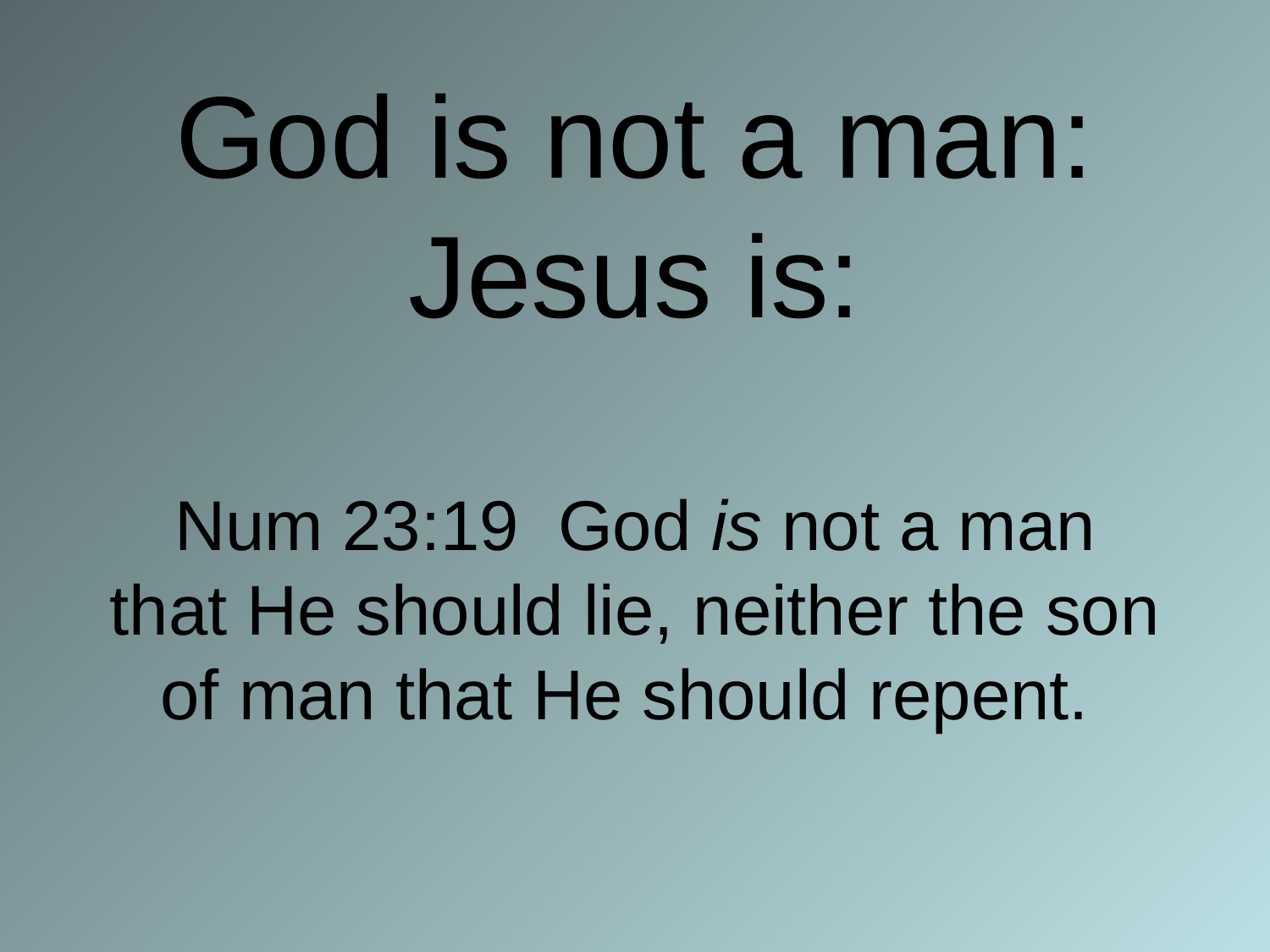

# God is not a man: Jesus is: Num 23:19  God is not a man that He should lie, neither the son of man that He should repent.